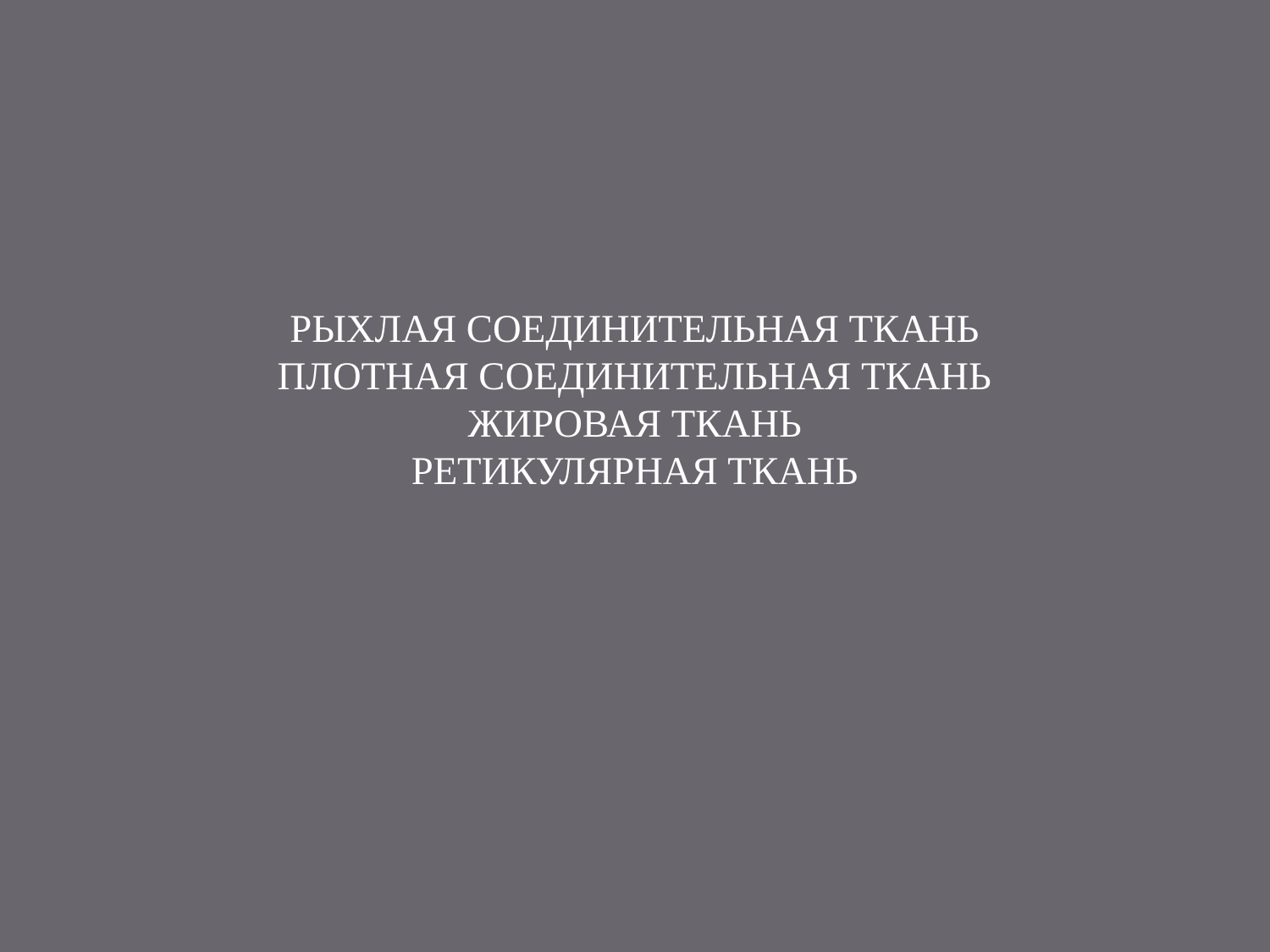

# РЫХЛАЯ СОЕДИНИТЕЛЬНАЯ ТКАНЬ ПЛОТНАЯ СОЕДИНИТЕЛЬНАЯ ТКАНЬ ЖИРОВАЯ ТКАНЬ РЕТИКУЛЯРНАЯ ТКАНЬ